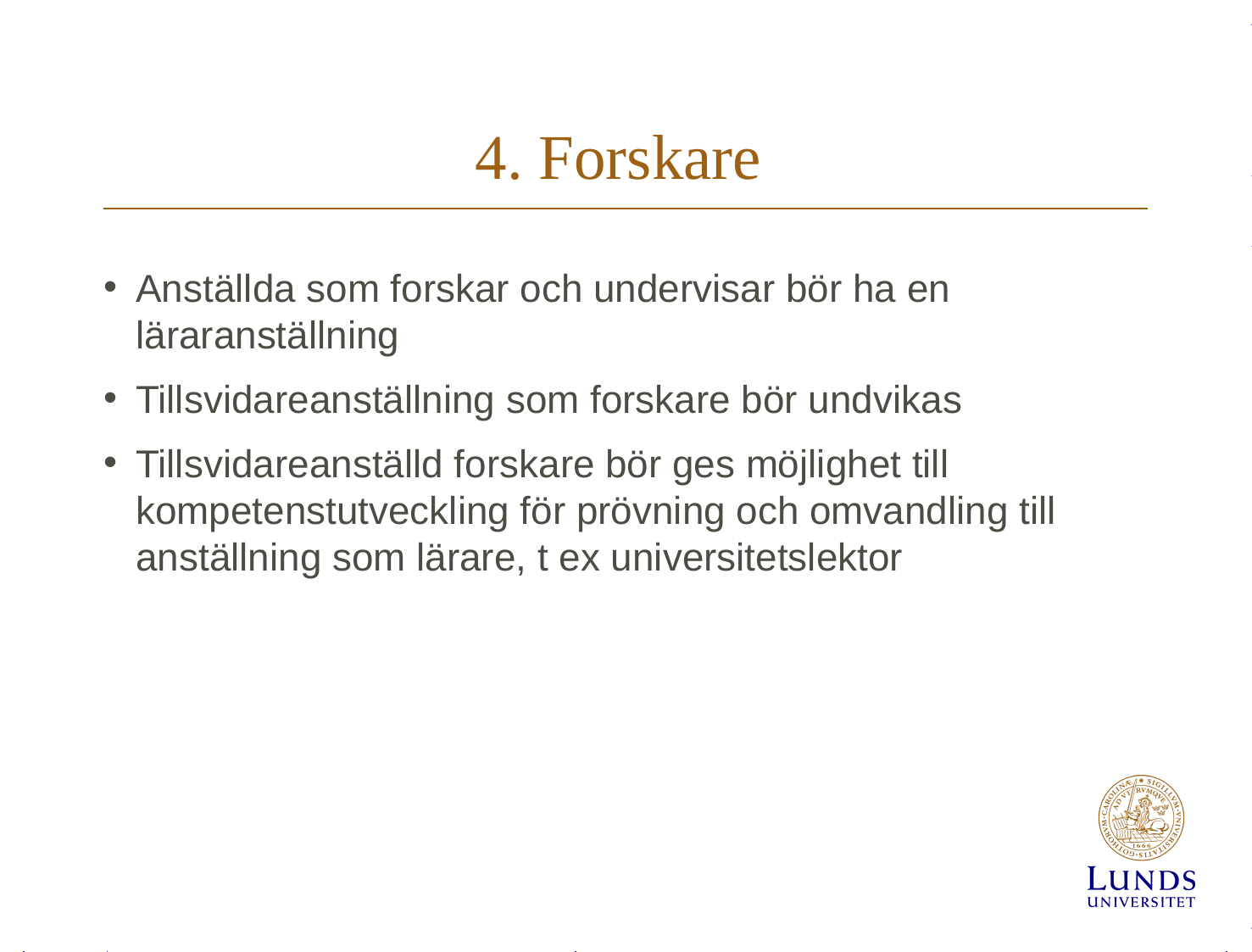

# 4. Forskare
Anställda som forskar och undervisar bör ha en läraranställning
Tillsvidareanställning som forskare bör undvikas
Tillsvidareanställd forskare bör ges möjlighet till kompetenstutveckling för prövning och omvandling till anställning som lärare, t ex universitetslektor